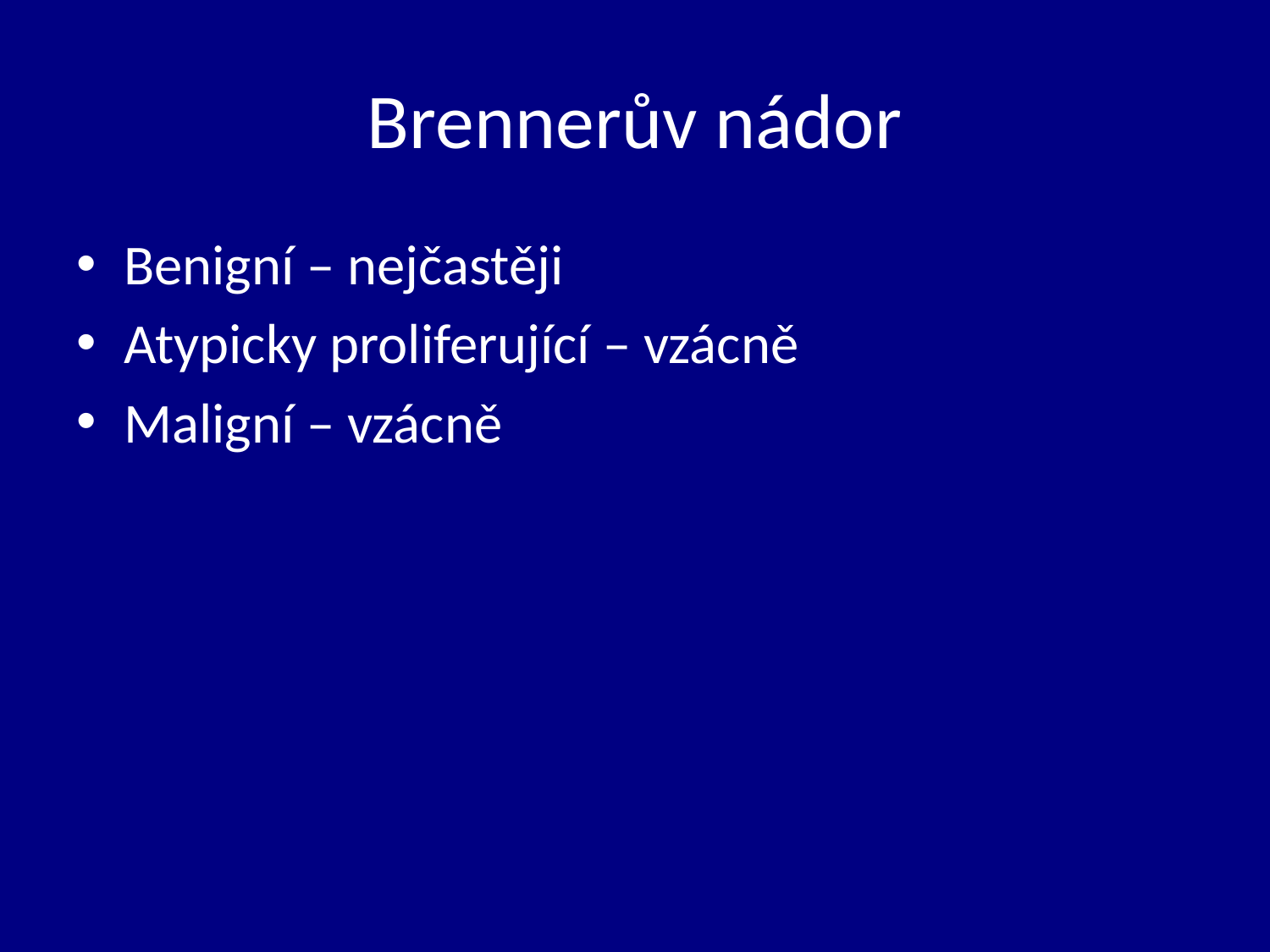

# Brennerův nádor
Benigní – nejčastěji
Atypicky proliferující – vzácně
Maligní – vzácně